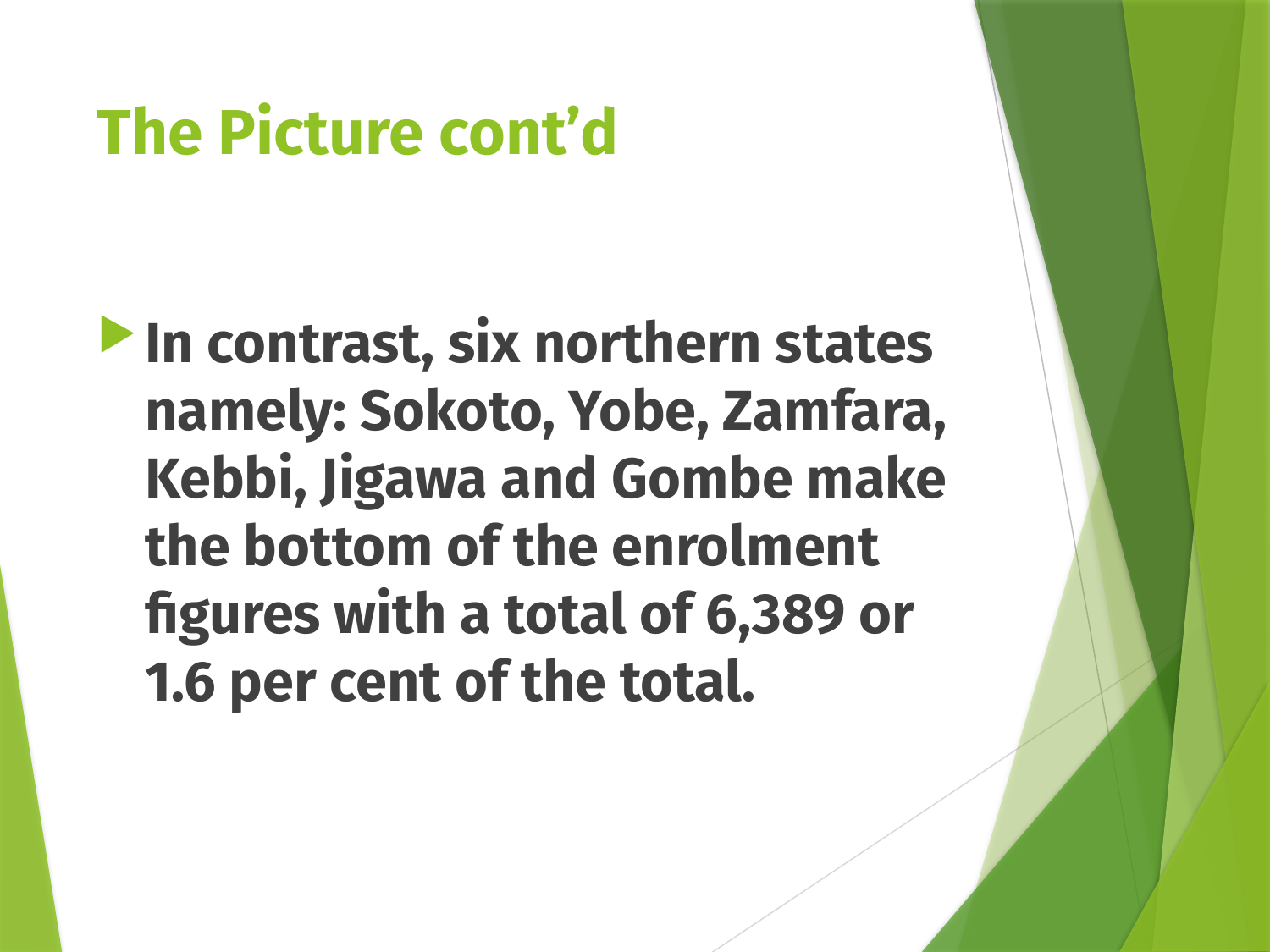

# The Picture cont’d
In contrast, six northern states namely: Sokoto, Yobe, Zamfara, Kebbi, Jigawa and Gombe make the bottom of the enrolment figures with a total of 6,389 or 1.6 per cent of the total.